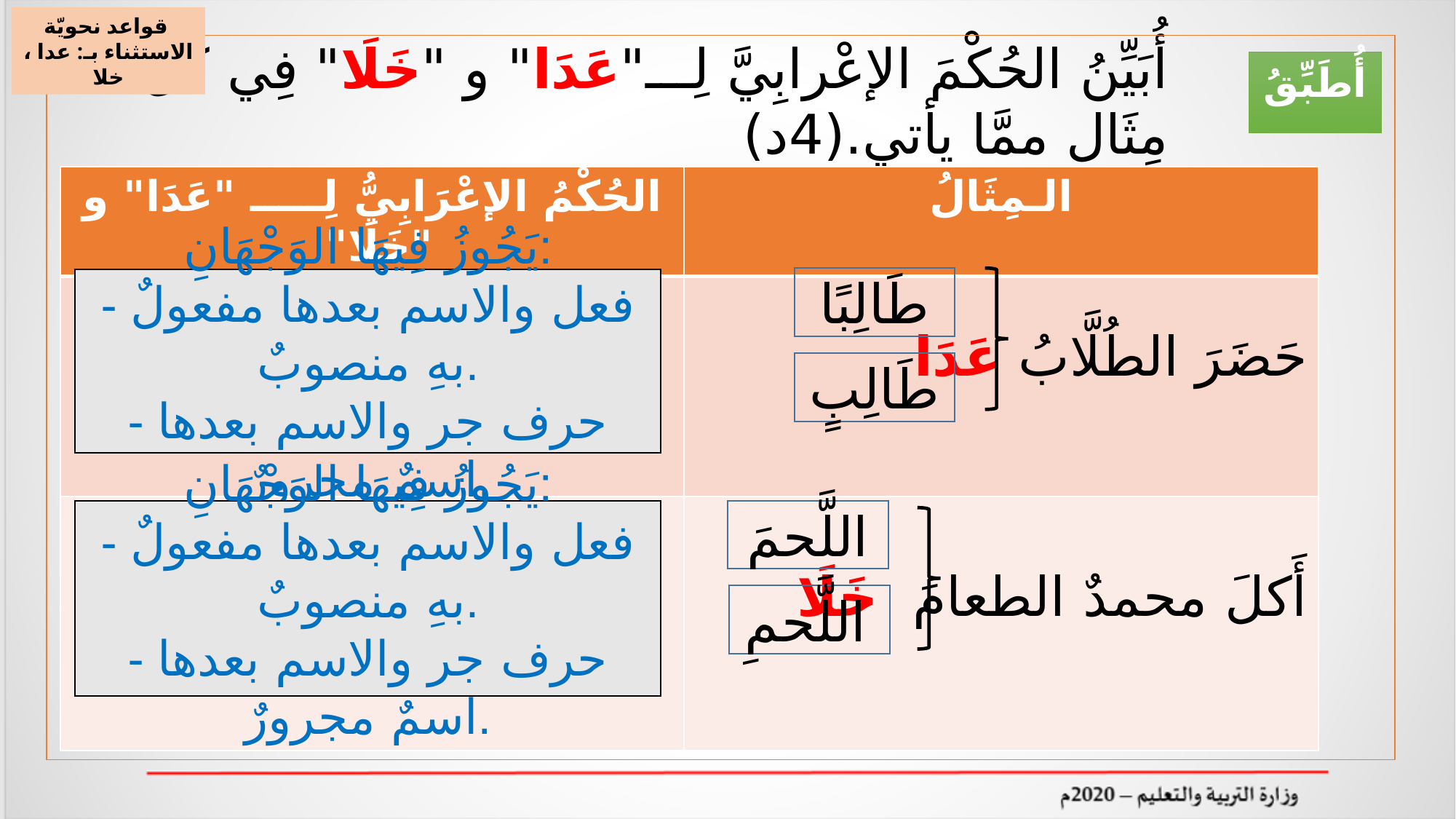

قواعد نحويّة
الاستثناء بـ: عدا ، خلا

أُطَبِّقُ
أُبَيِّنُ الحُكْمَ الإعْرابِيَّ لِـــ"عَدَا" و "خَلَا" فِي كُلِّ مِثَالٍ ممَّا يأتي.(4د)
| الحُكْمُ الإعْرَابِيُّ لِـــــ "عَدَا" و "خَلَا" | الـمِثَالُ |
| --- | --- |
|  | حَضَرَ الطُلَّابُ عَدَا |
|  | أَكلَ محمدٌ الطعامَ خَلَا |
طَالِبًا

يَجُوزُ فِيهَا الوَجْهَانِ:
- فعل والاسم بعدها مفعولٌ بهِ منصوبٌ.
- حرف جر والاسم بعدها اسمٌ مجرورٌ.
طَالِبٍ
يَجُوزُ فِيهَا الوَجْهَانِ:
- فعل والاسم بعدها مفعولٌ بهِ منصوبٌ.
- حرف جر والاسم بعدها اسمٌ مجرورٌ.
اللَّحمَ

اللَّحمِ